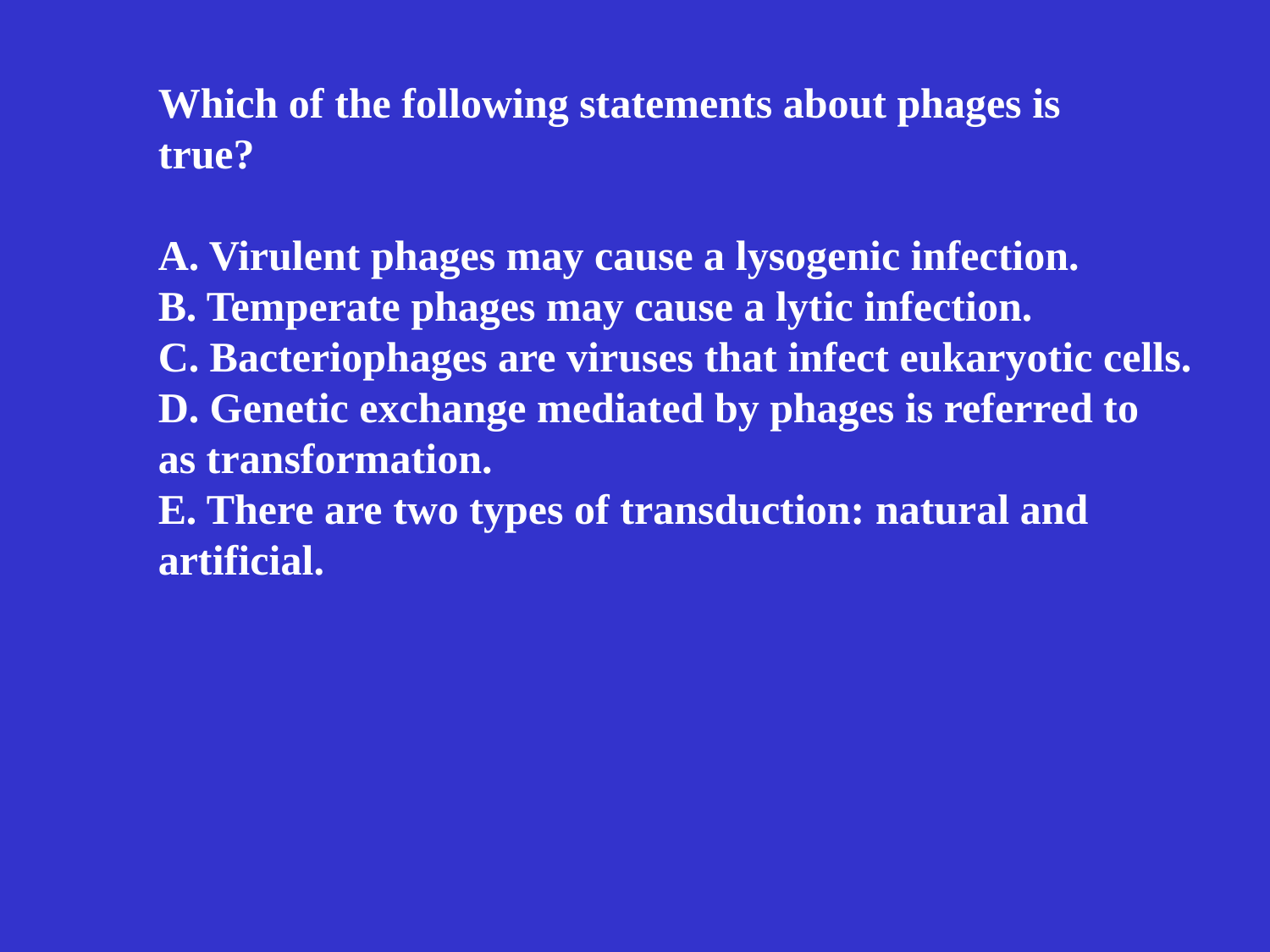

Which of the following statements about phages is
true?

A. Virulent phages may cause a lysogenic infection.
B. Temperate phages may cause a lytic infection.
C. Bacteriophages are viruses that infect eukaryotic cells.
D. Genetic exchange mediated by phages is referred to
as transformation.
E. There are two types of transduction: natural and
artificial.